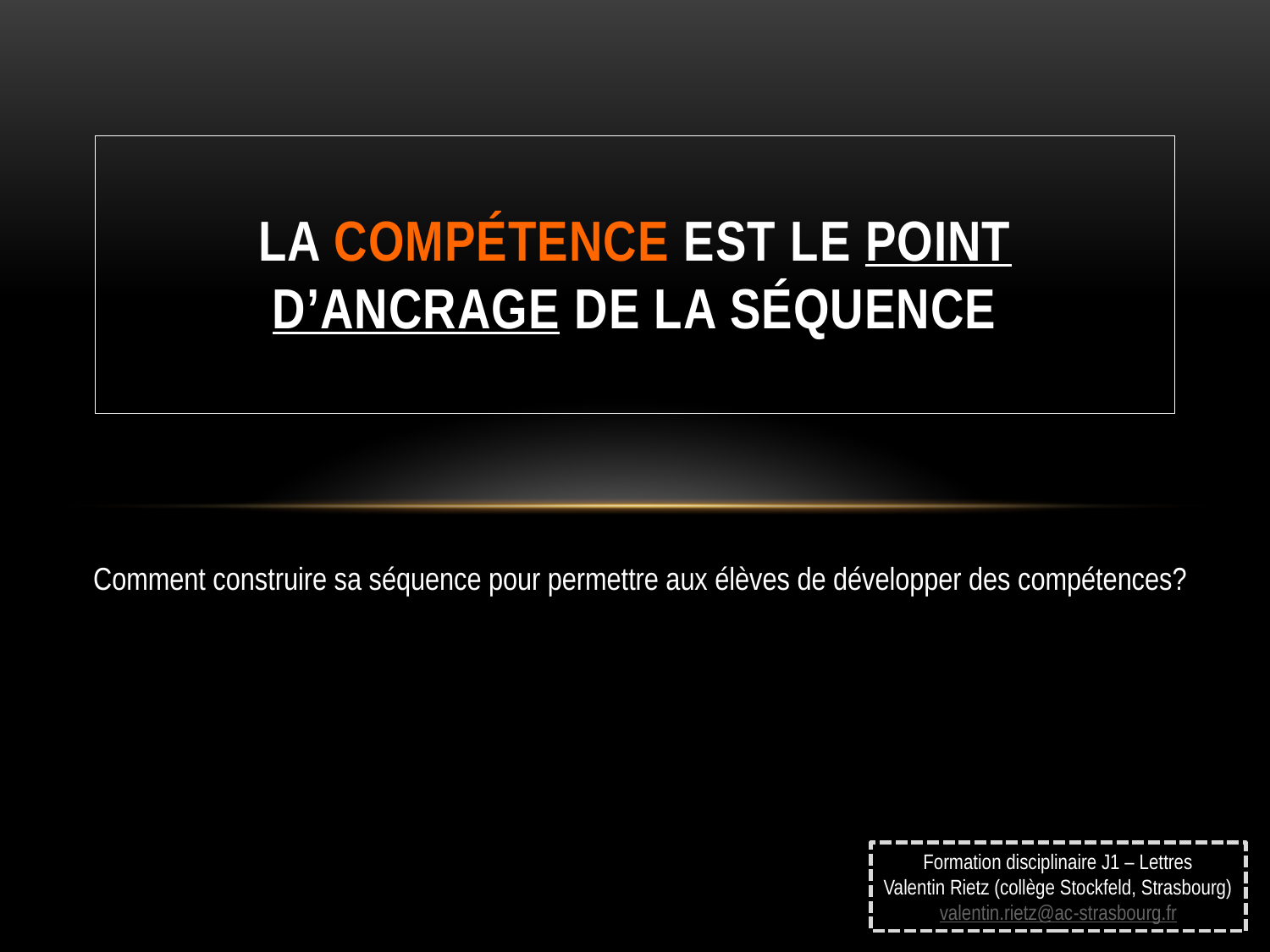

# LA COMPÉTENCE EST LE POINT D’ANCRAGE DE LA SÉQUENCE
Comment construire sa séquence pour permettre aux élèves de développer des compétences?
Formation disciplinaire J1 – Lettres
Valentin Rietz (collège Stockfeld, Strasbourg)
valentin.rietz@ac-strasbourg.fr